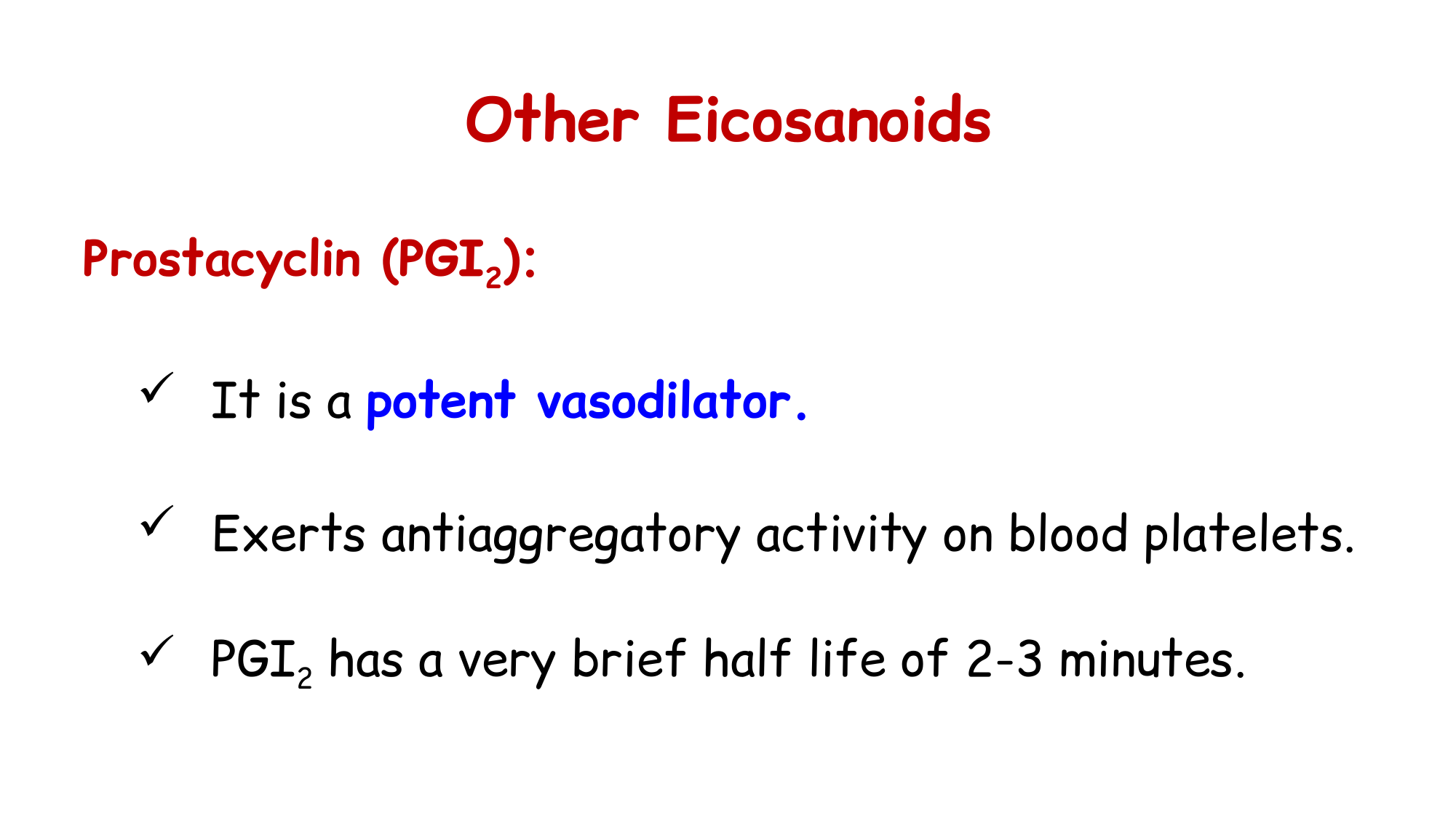

Other Eicosanoids
Prostacyclin (PGI2):
It is a potent vasodilator.
Exerts antiaggregatory activity on blood platelets.
PGI2 has a very brief half life of 2-3 minutes.